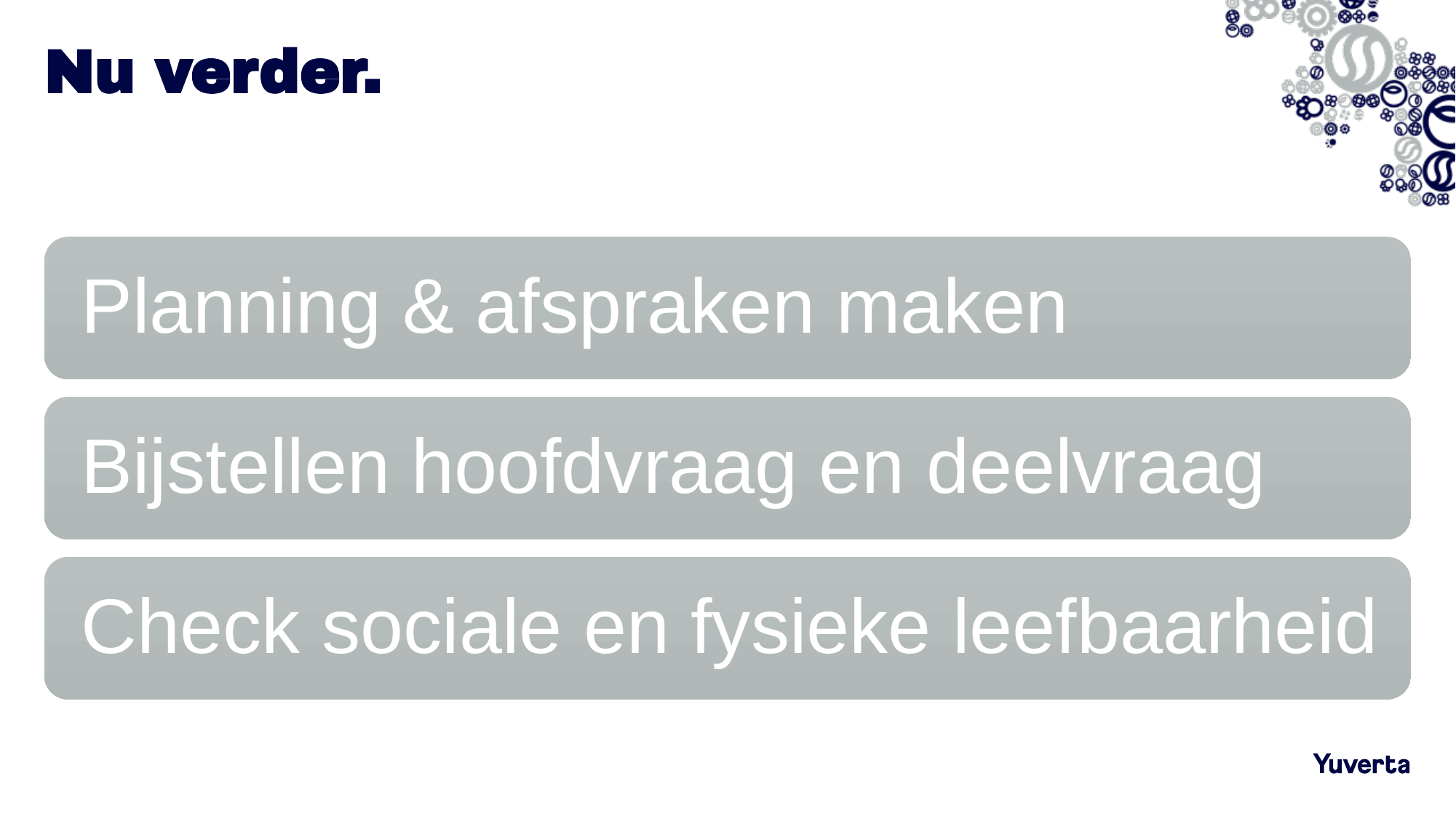

# Nu verder.
Planning & afspraken maken
Bijstellen hoofdvraag en deelvraag
Check sociale en fysieke leefbaarheid